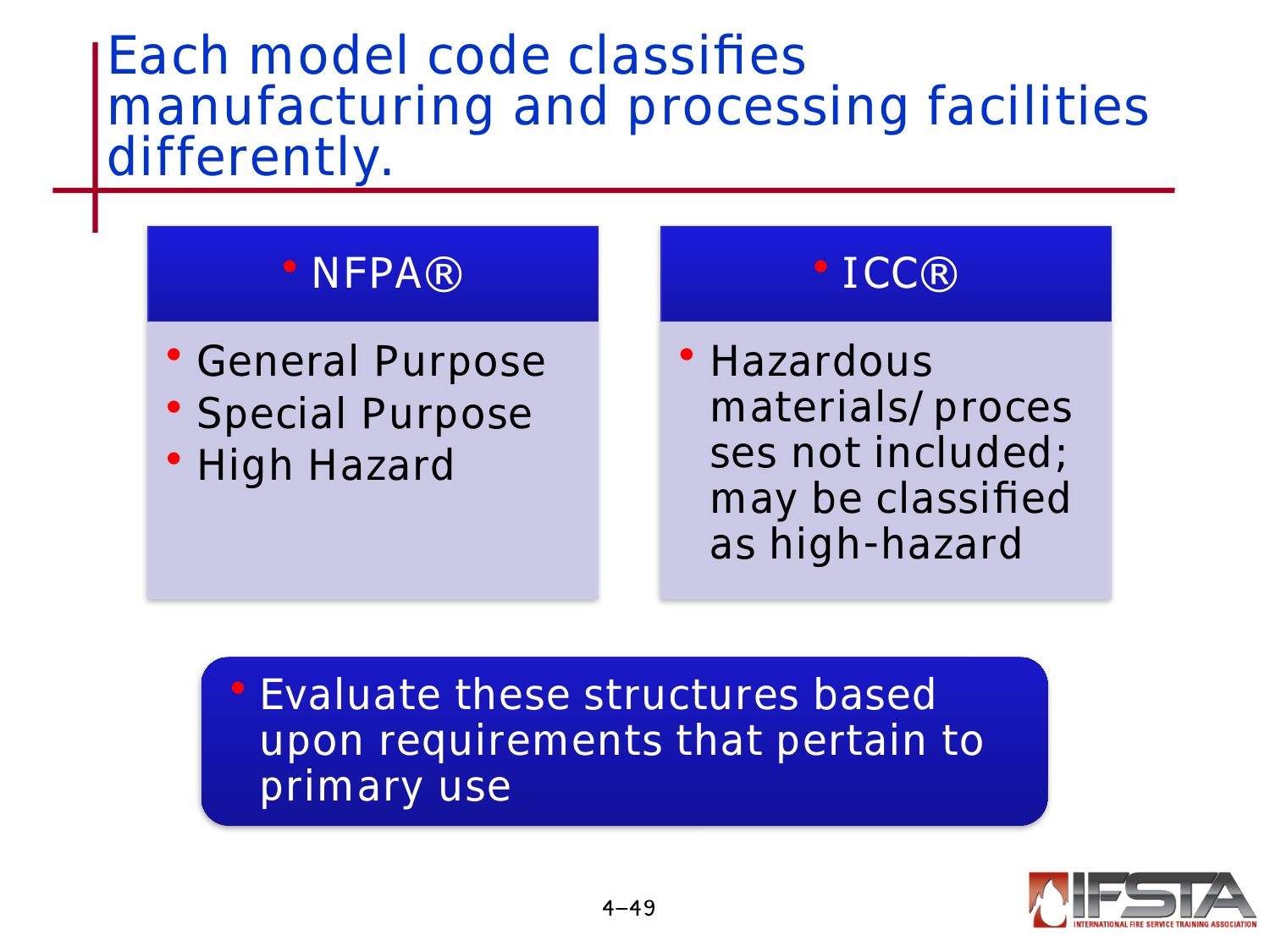

# Each model code classifies manufacturing and processing facilities differently.
NFPA®
General Purpose
Special Purpose
High Hazard
ICC®
Hazardous materials/processes not included; may be classified as high-hazard
Evaluate these structures based upon requirements that pertain to primary use
4–49